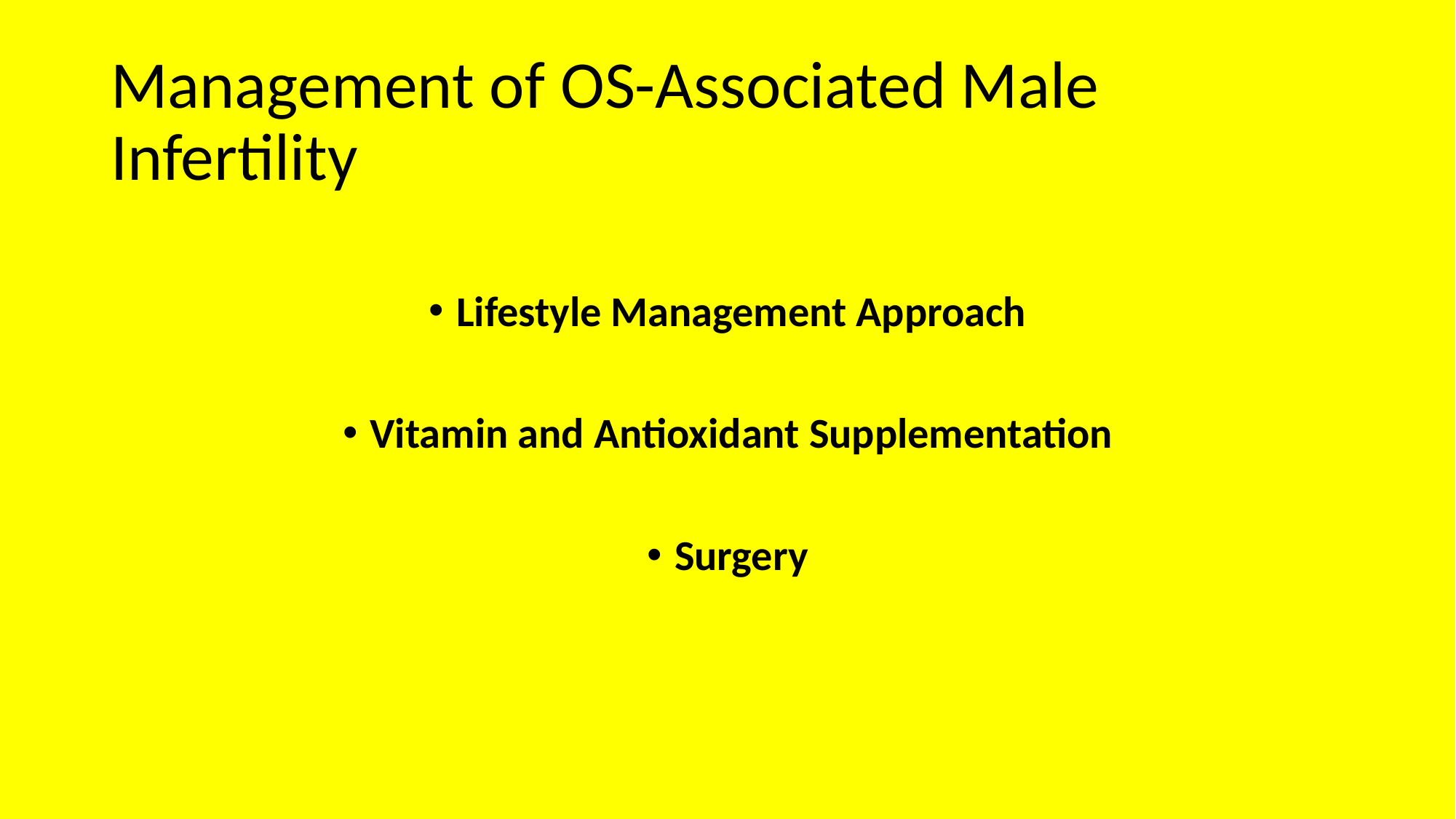

# Management of OS-Associated Male Infertility

Lifestyle Management Approach

Vitamin and Antioxidant Supplementation

Surgery